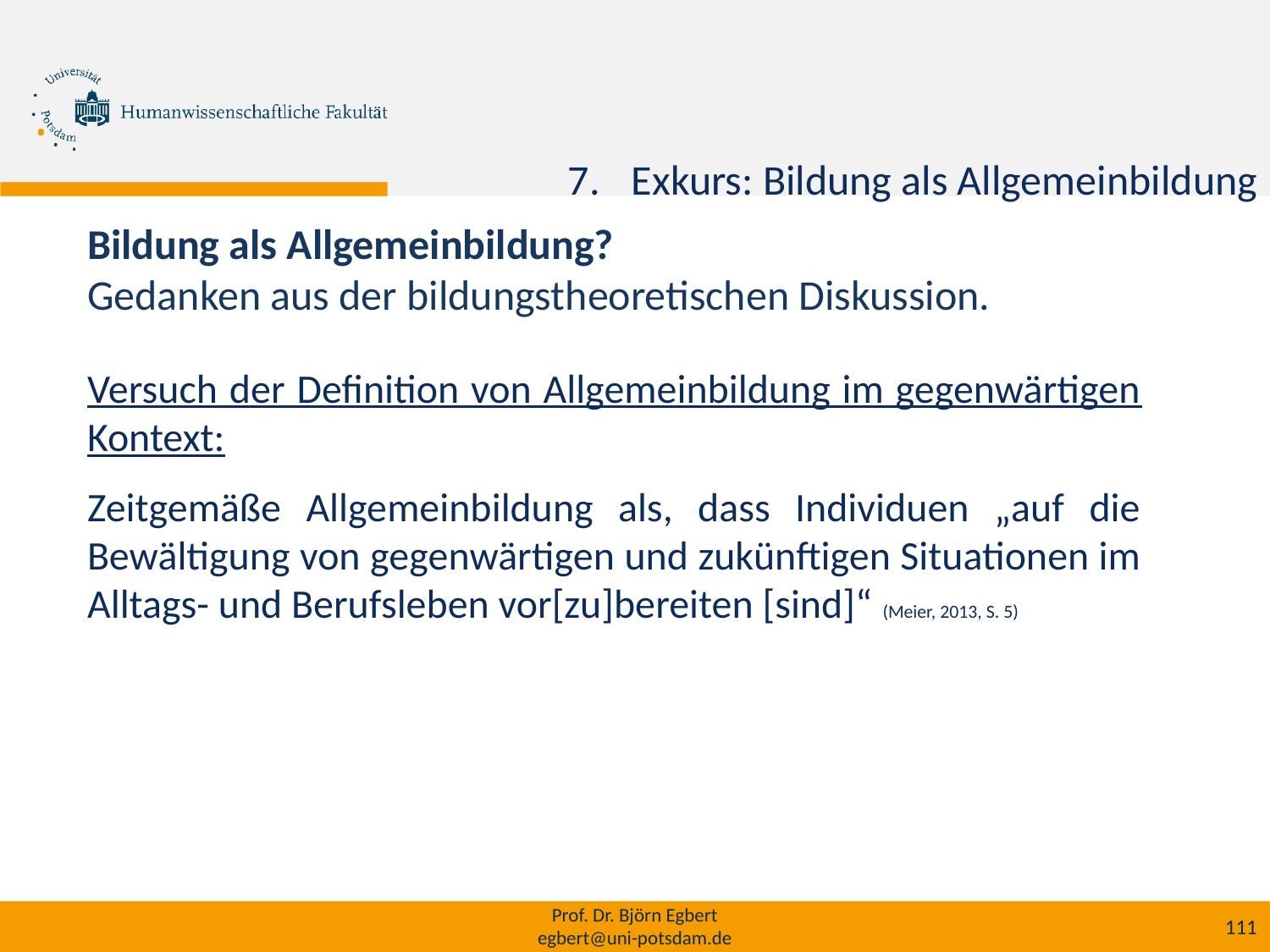

Exkurs: Bildung als Allgemeinbildung
Bildung als Allgemeinbildung?
Gedanken aus der bildungstheoretischen Diskussion.
Versuch der Definition von Allgemeinbildung im gegenwärtigen Kontext:
Zeitgemäße Allgemeinbildung als, dass Individuen „auf die Bewältigung von gegenwärtigen und zukünftigen Situationen im Alltags- und Berufsleben vor[zu]bereiten [sind]“ (Meier, 2013, S. 5)

Prof. Dr. Björn Egbert
egbert@uni-potsdam.de
111